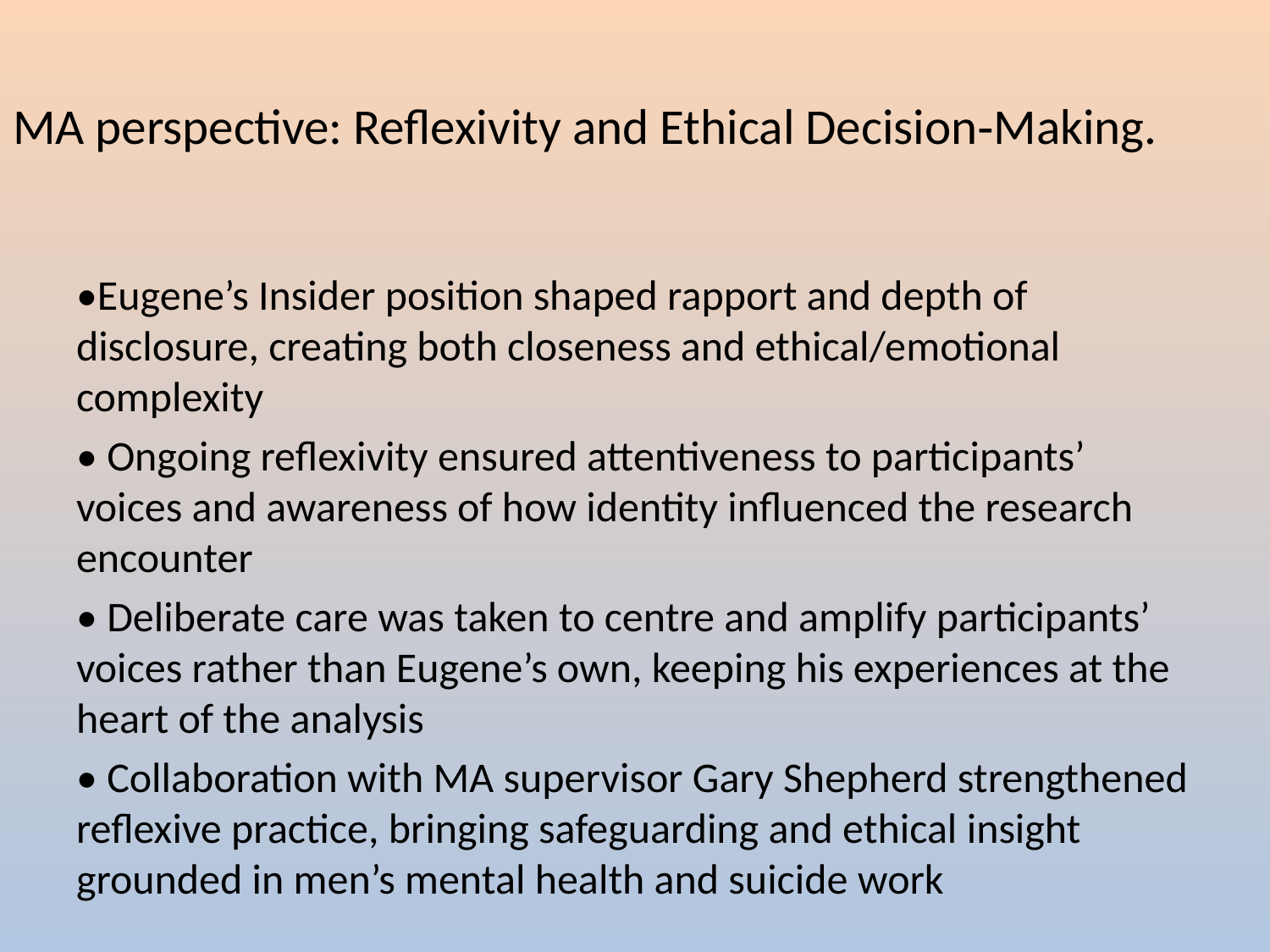

# MA perspective: Reflexivity and Ethical Decision‑Making.
•Eugene’s Insider position shaped rapport and depth of disclosure, creating both closeness and ethical/emotional complexity
• Ongoing reflexivity ensured attentiveness to participants’ voices and awareness of how identity influenced the research encounter
• Deliberate care was taken to centre and amplify participants’ voices rather than Eugene’s own, keeping his experiences at the heart of the analysis
• Collaboration with MA supervisor Gary Shepherd strengthened reflexive practice, bringing safeguarding and ethical insight grounded in men’s mental health and suicide work